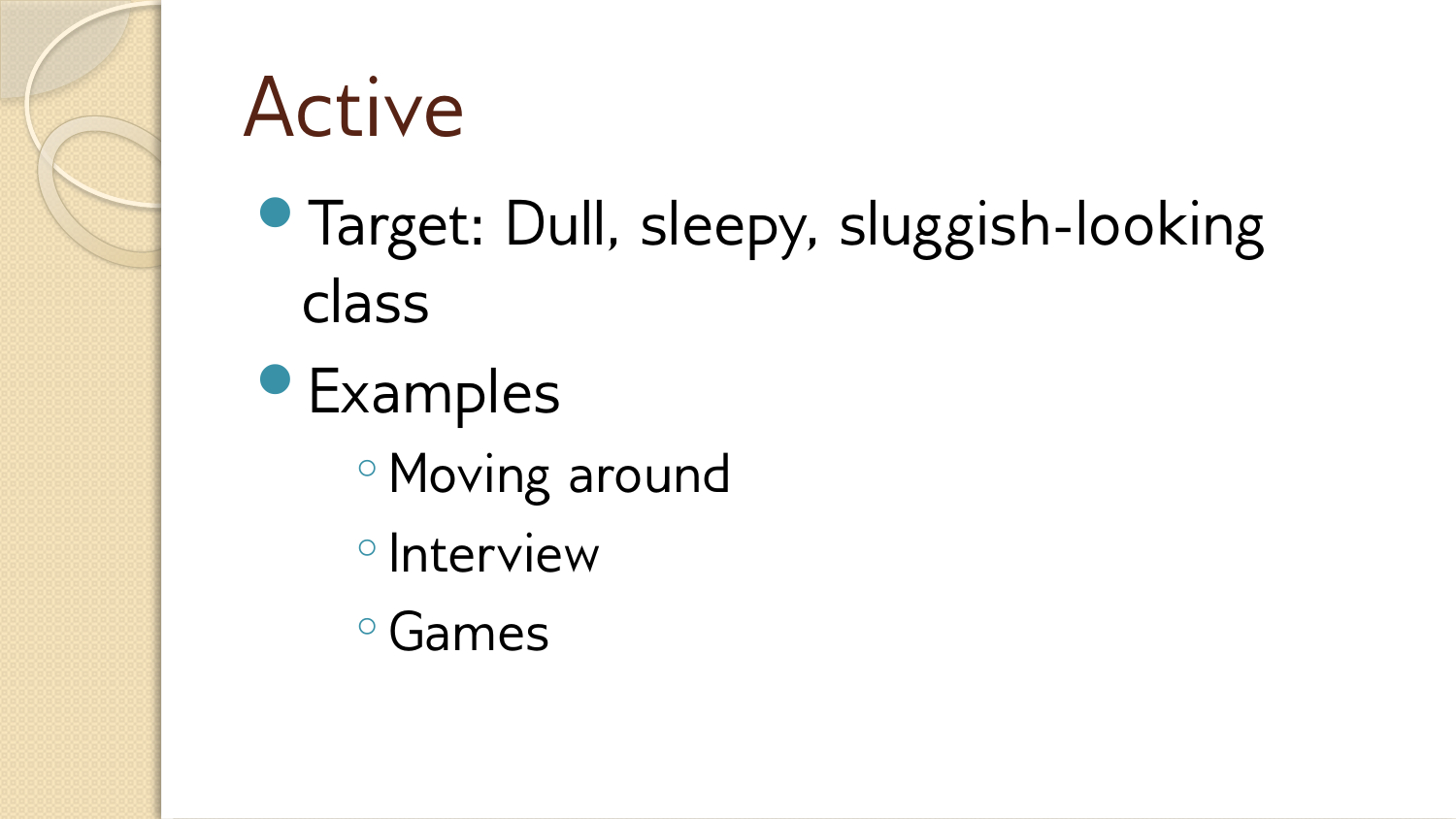

# Active
Target: Dull, sleepy, sluggish-looking class
Examples
Moving around
Interview
Games